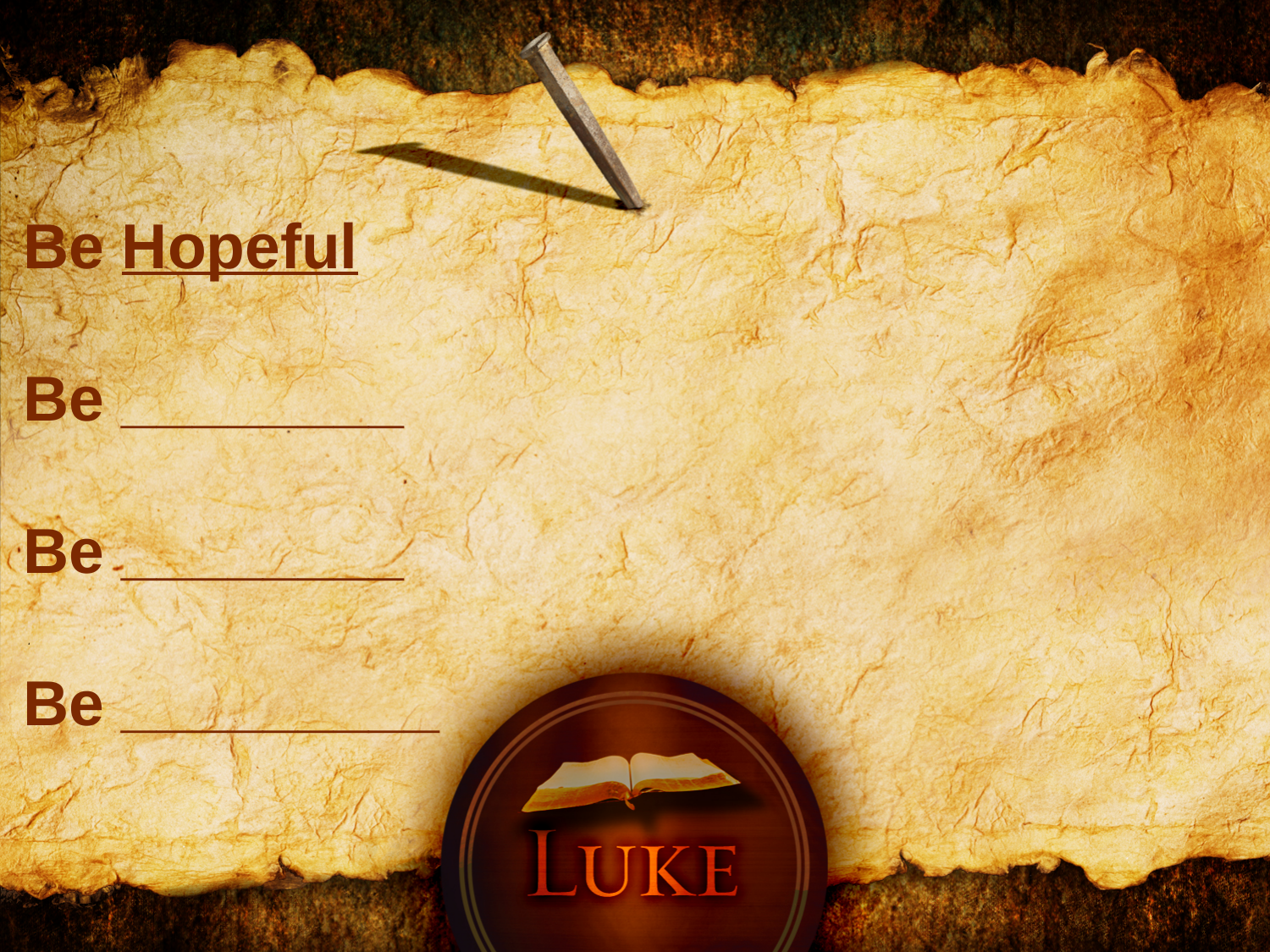

Be Hopeful

Be ________

Be ________

Be _________